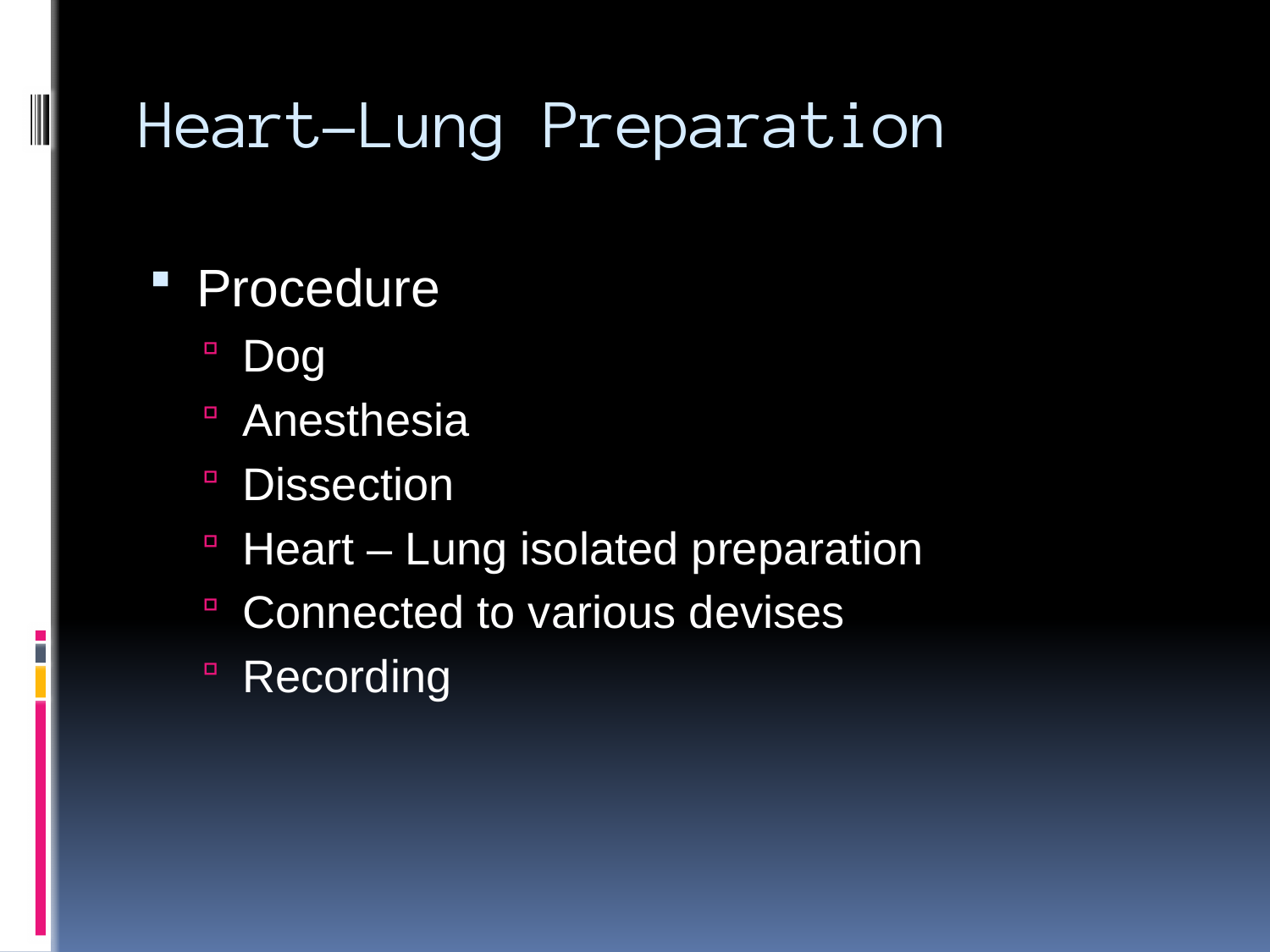

# Heart-Lung Preparation
Procedure
Dog
Anesthesia
Dissection
Heart – Lung isolated preparation
Connected to various devises
Recording